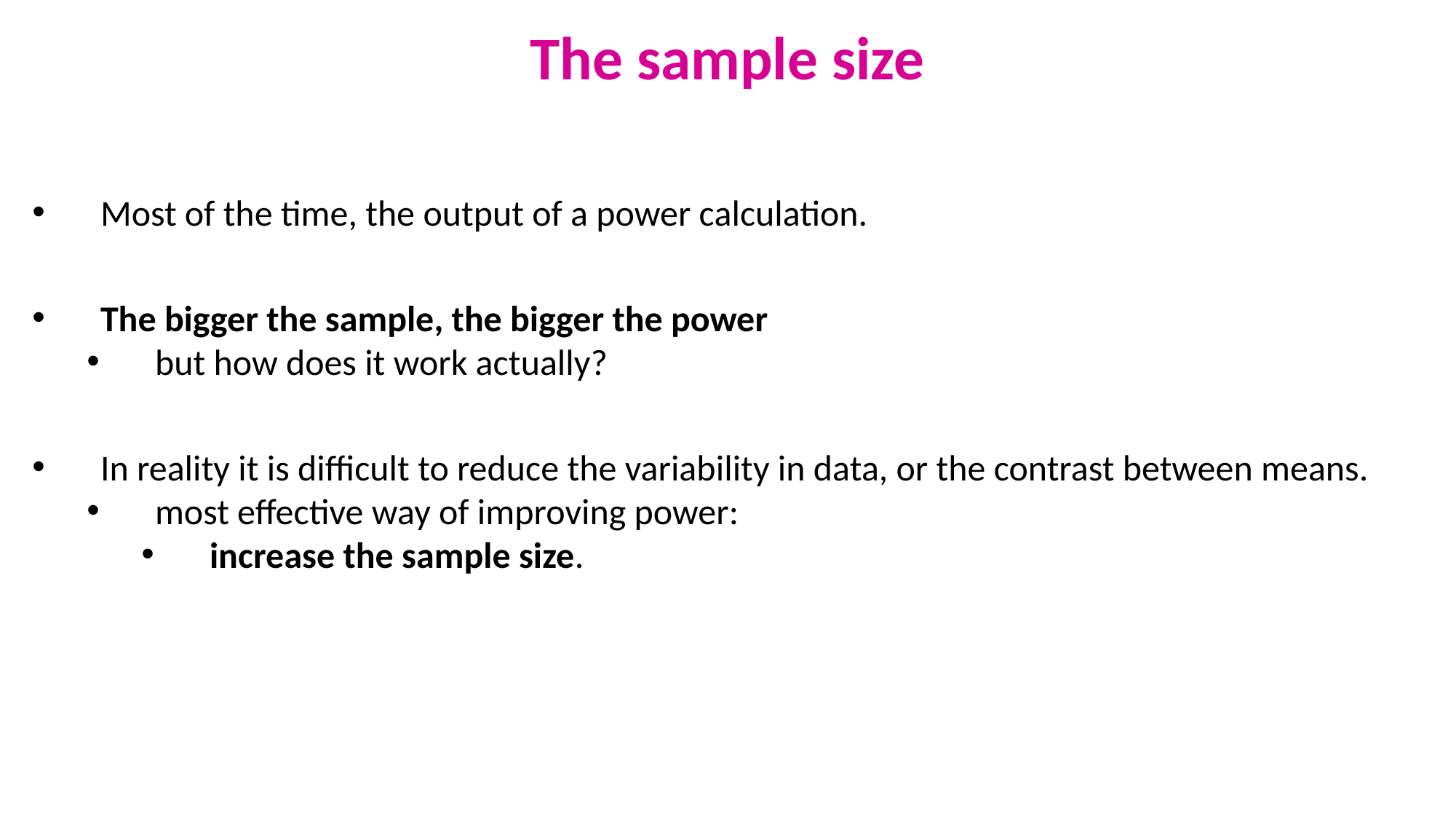

The sample size
Most of the time, the output of a power calculation.

The bigger the sample, the bigger the power
but how does it work actually?

In reality it is difficult to reduce the variability in data, or the contrast between means.
most effective way of improving power:
increase the sample size.